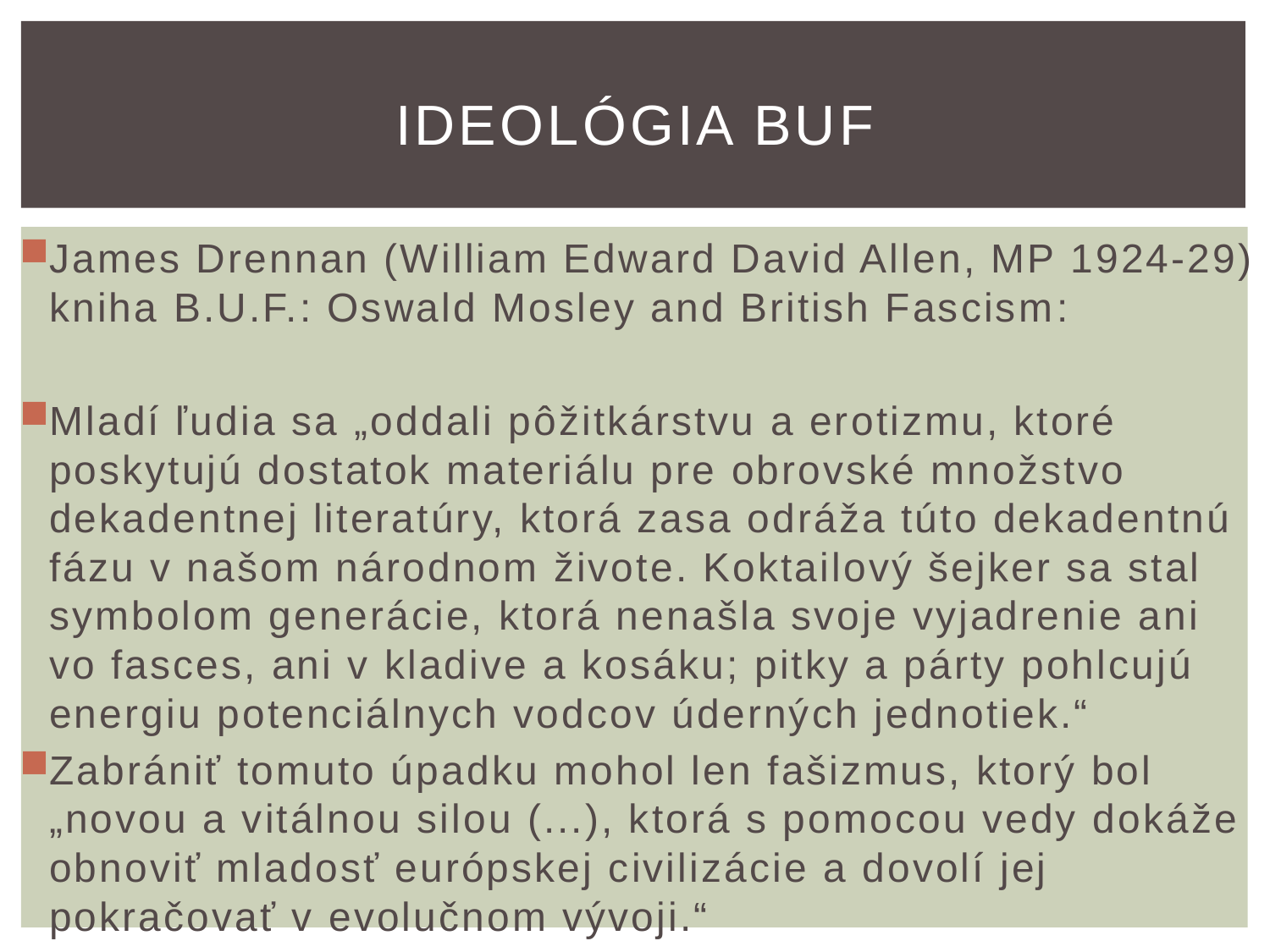

# Ideológia BUF
James Drennan (William Edward David Allen, MP 1924-29) kniha B.U.F.: Oswald Mosley and British Fascism:

Mladí ľudia sa „oddali pôžitkárstvu a erotizmu, ktoré poskytujú dostatok materiálu pre obrovské množstvo dekadentnej literatúry, ktorá zasa odráža túto dekadentnú fázu v našom národnom živote. Koktailový šejker sa stal symbolom generácie, ktorá nenašla svoje vyjadrenie ani vo fasces, ani v kladive a kosáku; pitky a párty pohlcujú energiu potenciálnych vodcov úderných jednotiek.“
Zabrániť tomuto úpadku mohol len fašizmus, ktorý bol „novou a vitálnou silou (...), ktorá s pomocou vedy dokáže obnoviť mladosť európskej civilizácie a dovolí jej pokračovať v evolučnom vývoji.“